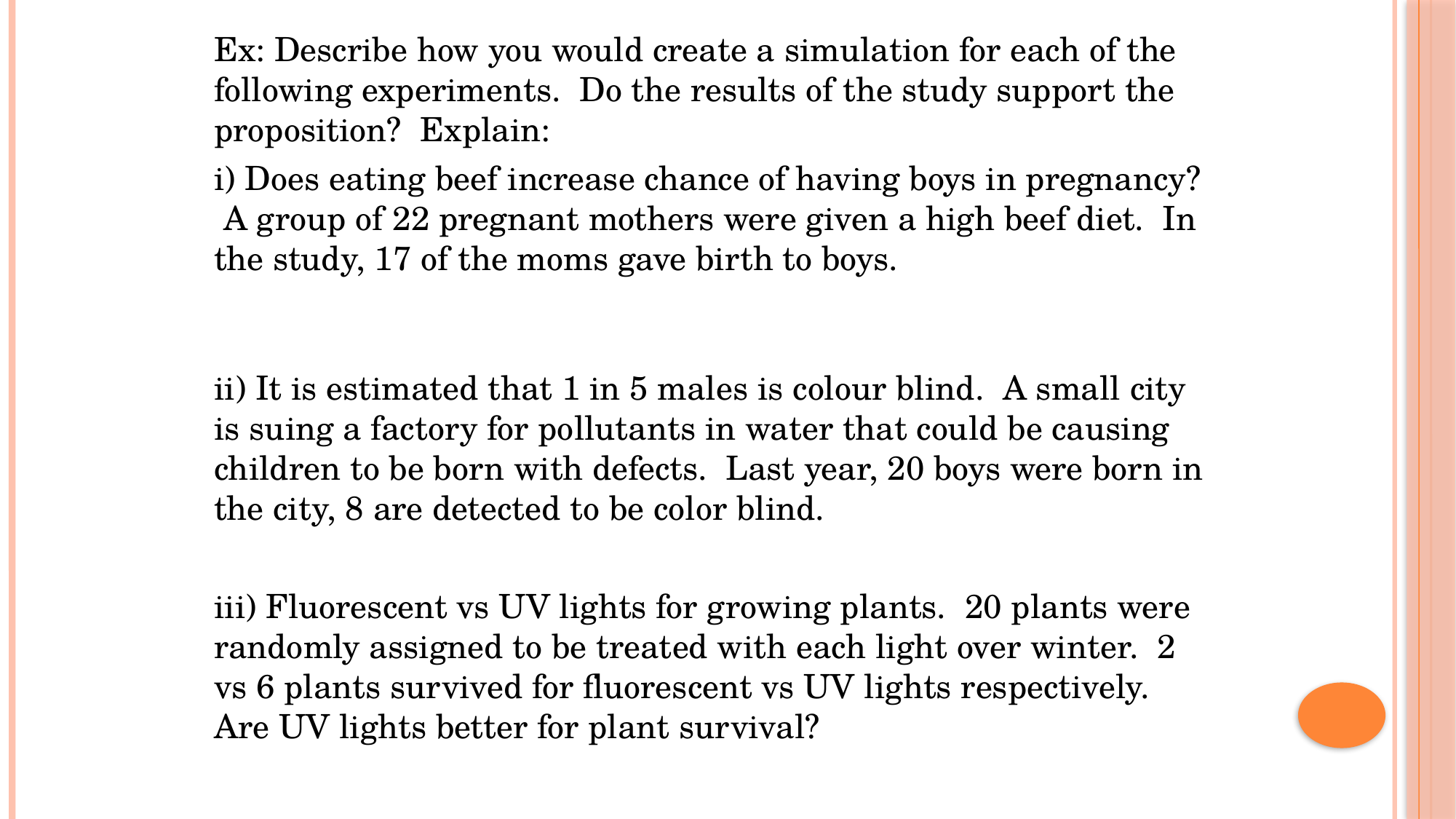

Ex: Describe how you would create a simulation for each of the following experiments.  Do the results of the study support the proposition?  Explain:
i) Does eating beef increase chance of having boys in pregnancy?  A group of 22 pregnant mothers were given a high beef diet.  In the study, 17 of the moms gave birth to boys.
ii) It is estimated that 1 in 5 males is colour blind.  A small city is suing a factory for pollutants in water that could be causing children to be born with defects.  Last year, 20 boys were born in the city, 8 are detected to be color blind.

iii) Fluorescent vs UV lights for growing plants.  20 plants were randomly assigned to be treated with each light over winter.  2 vs 6 plants survived for fluorescent vs UV lights respectively.  Are UV lights better for plant survival?